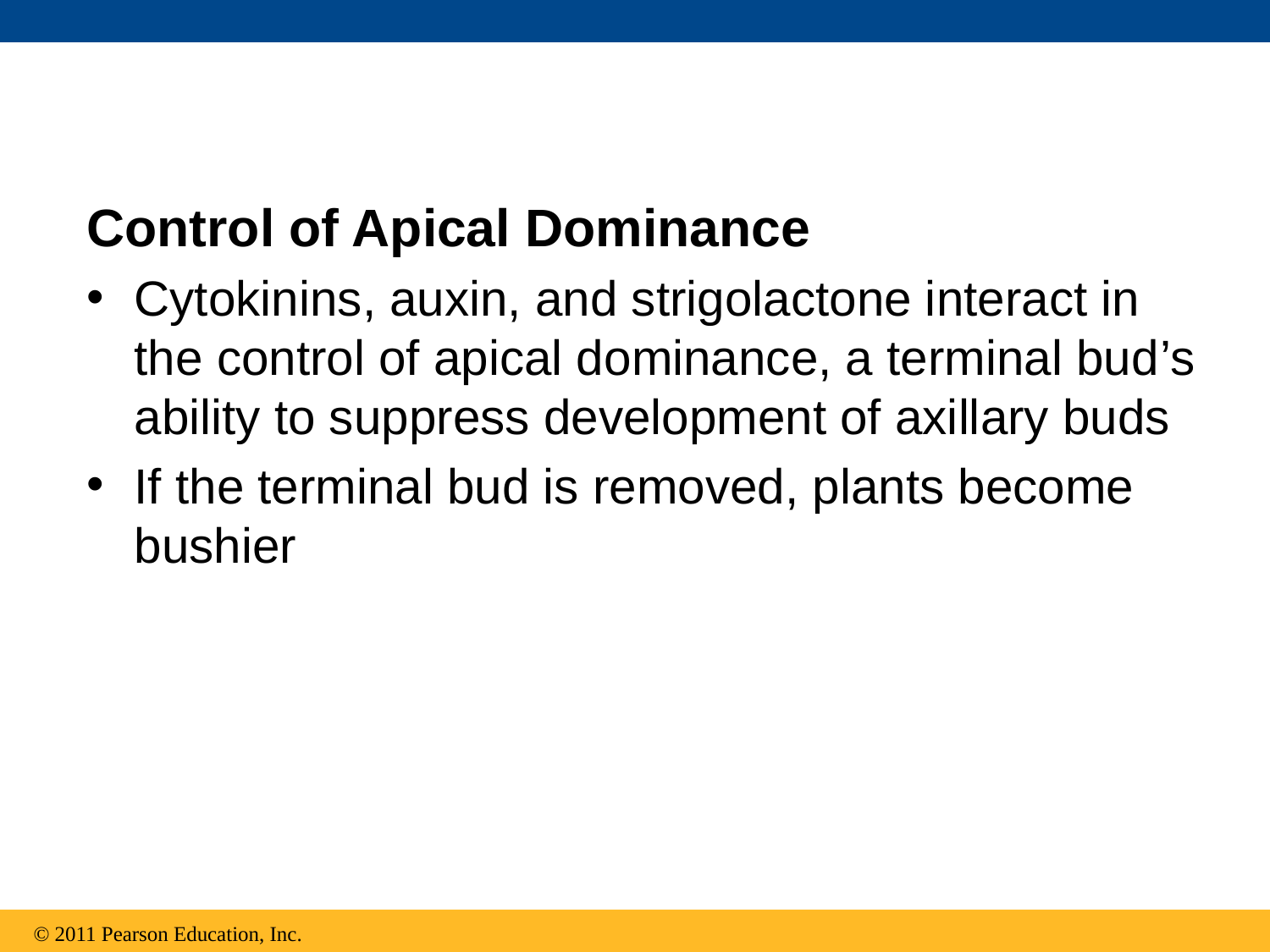

Control of Apical Dominance
Cytokinins, auxin, and strigolactone interact in the control of apical dominance, a terminal bud’s ability to suppress development of axillary buds
If the terminal bud is removed, plants become bushier

© 2011 Pearson Education, Inc.